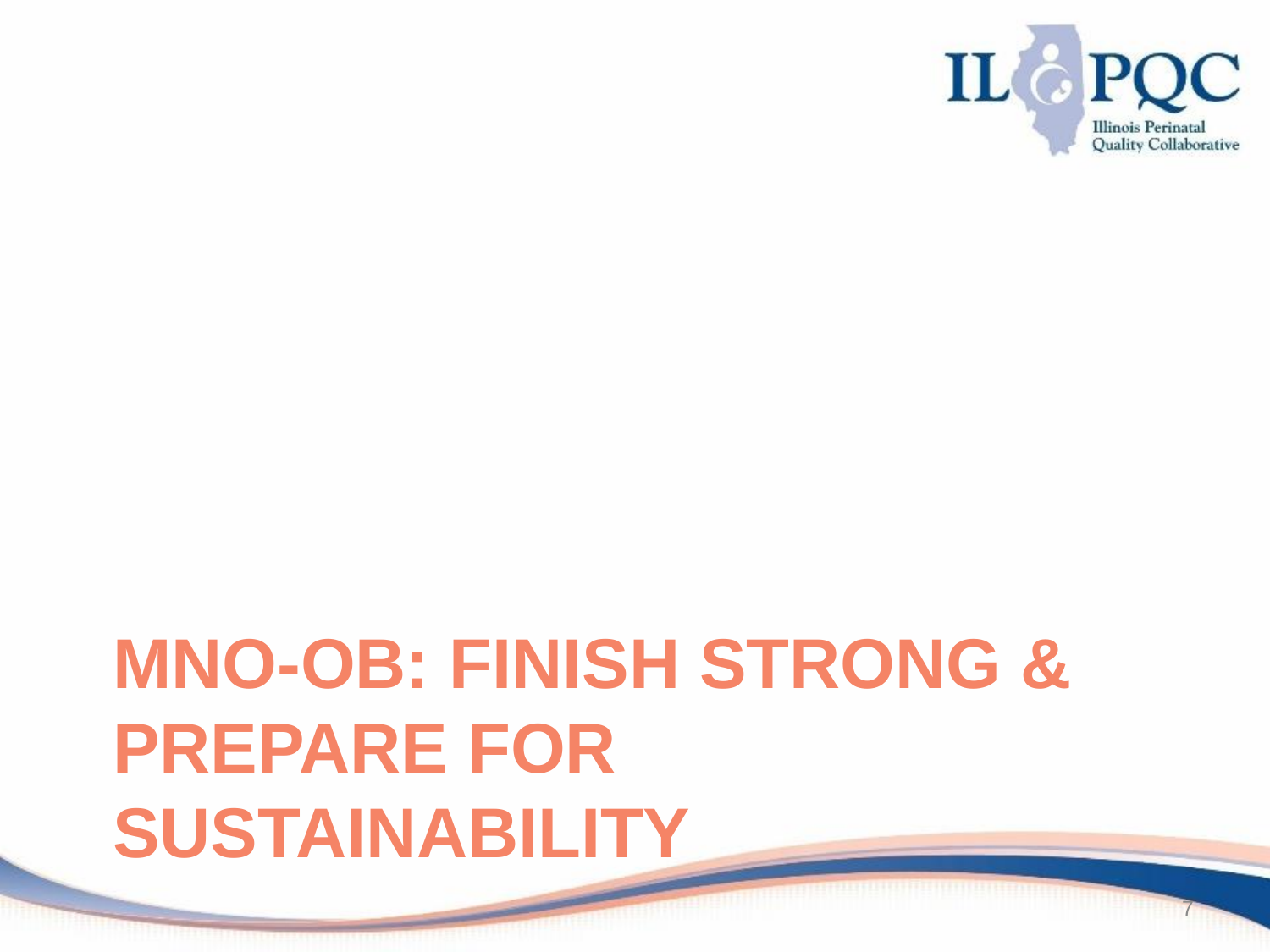

# MNO-OB: Finish Strong & Prepare for Sustainability
7